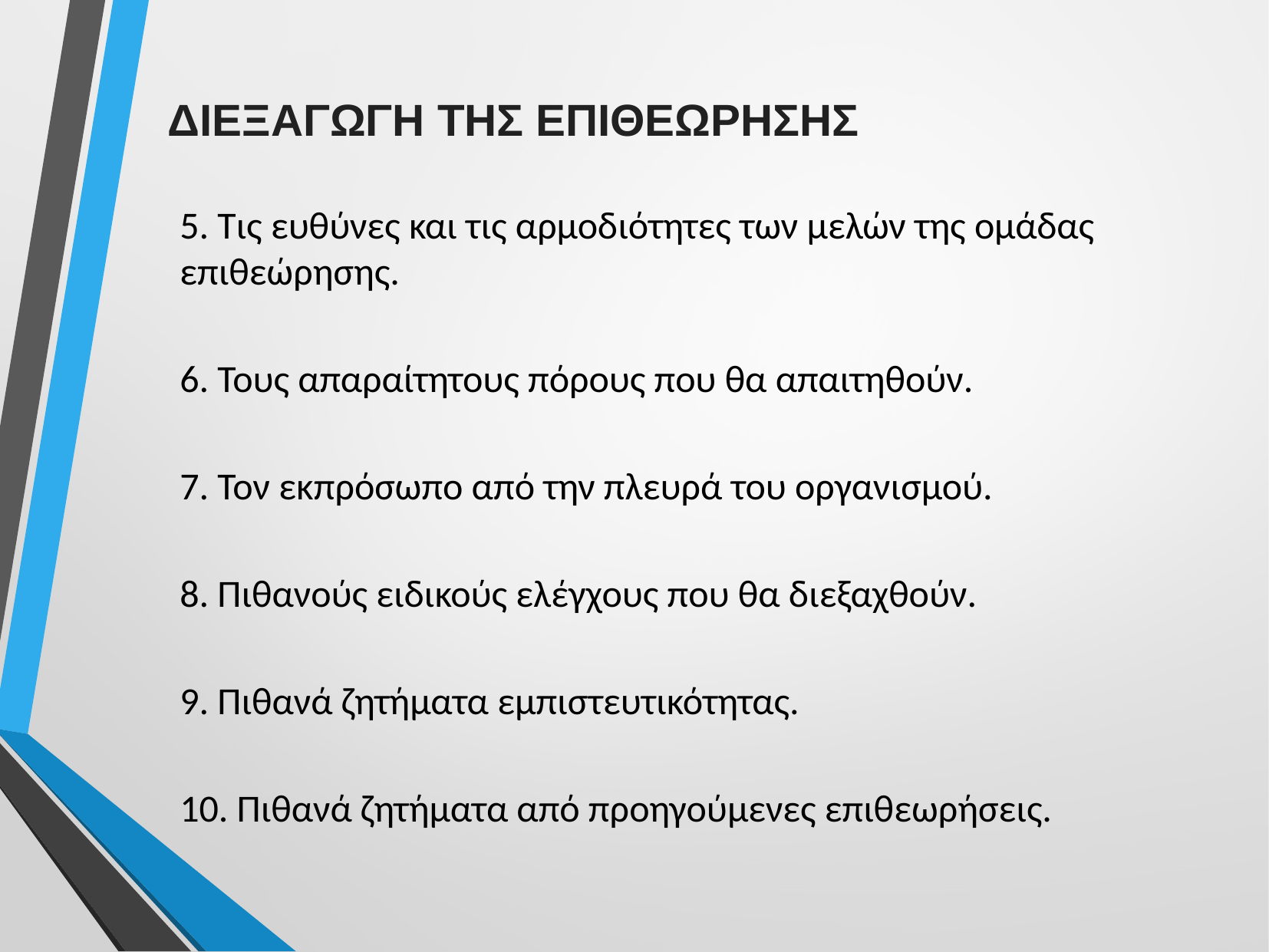

ΔΙΕΞΑΓΩΓΗ ΤΗΣ ΕΠΙΘΕΩΡΗΣΗΣ
5. Τις ευθύνες και τις αρμοδιότητες των μελών της ομάδας επιθεώρησης.

6. Τους απαραίτητους πόρους που θα απαιτηθούν.

7. Τον εκπρόσωπο από την πλευρά του οργανισμού.

8. Πιθανούς ειδικούς ελέγχους που θα διεξαχθούν.

9. Πιθανά ζητήματα εμπιστευτικότητας.

10. Πιθανά ζητήματα από προηγούμενες επιθεωρήσεις.